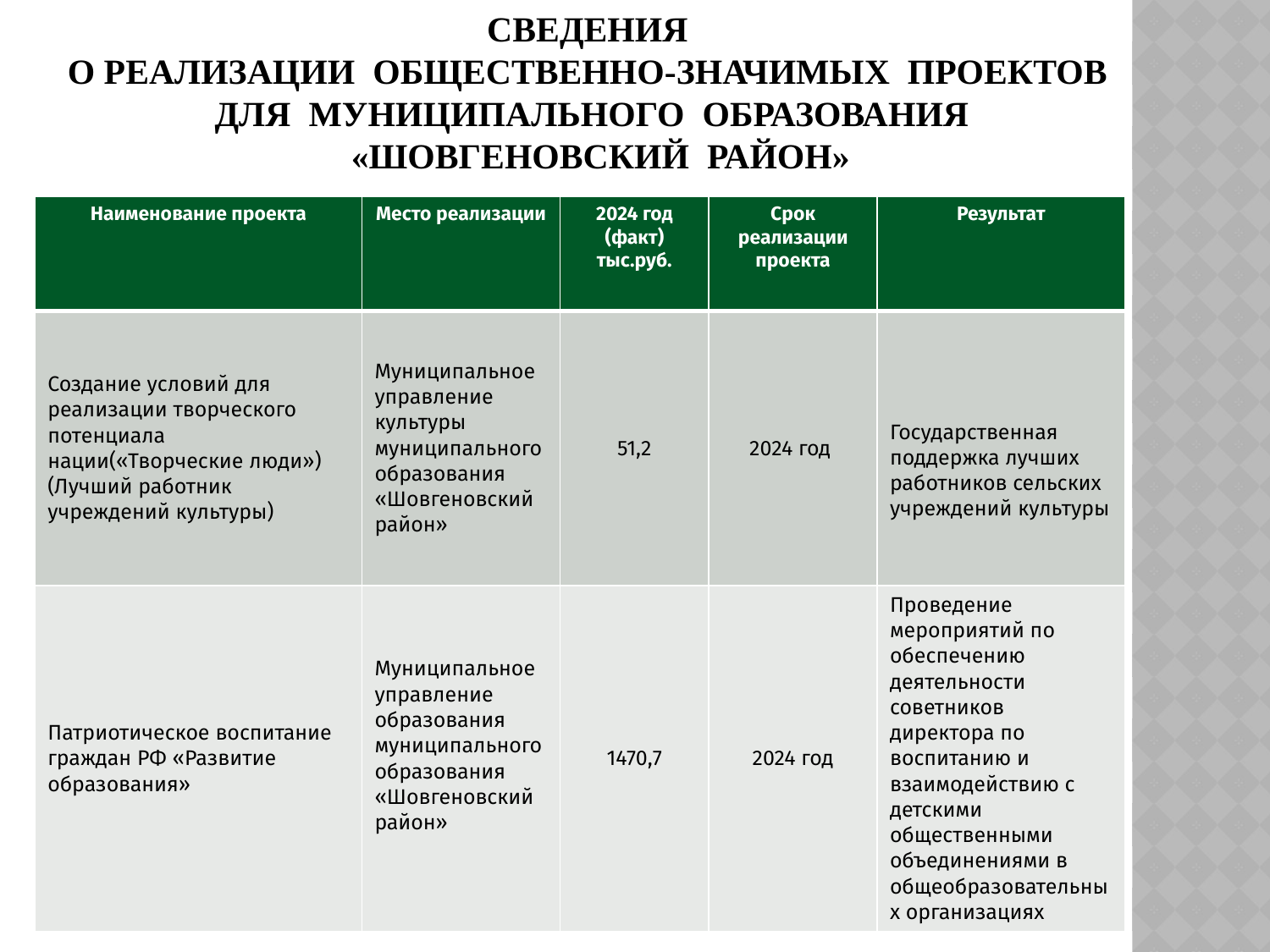

# Сведения о реализации  общественно-значимых  проектов для  муниципального  образования «ШОВГЕНОВский  район»
| Наименование проекта | Место реализации | 2024 год (факт) тыс.руб. | Срок реализации проекта | Результат |
| --- | --- | --- | --- | --- |
| Создание условий для реализации творческого потенциала нации(«Творческие люди»)(Лучший работник учреждений культуры) | Муниципальное управление культуры муниципального образования «Шовгеновский район» | 51,2 | 2024 год | Государственная поддержка лучших работников сельских учреждений культуры |
| Патриотическое воспитание граждан РФ «Развитие образования» | Муниципальное управление образования муниципального образования «Шовгеновский район» | 1470,7 | 2024 год | Проведение мероприятий по обеспечению деятельности советников директора по воспитанию и взаимодействию с детскими общественными объединениями в общеобразовательных организациях |